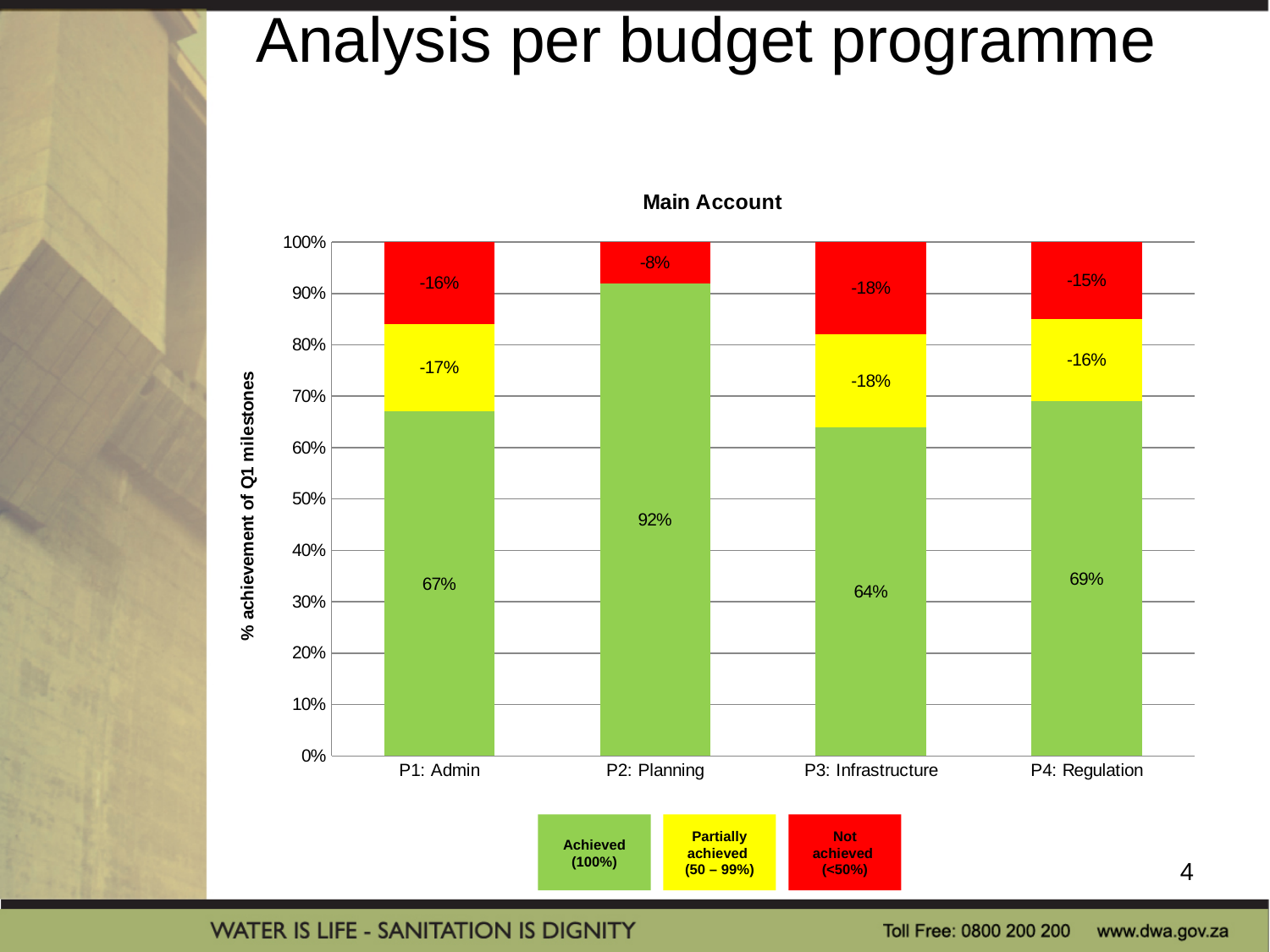

# Analysis per budget programme

### Chart: Main Account

| Category | Achieved | Partially achieved | Not achieved |
|---|---|---|---|
| P1: Admin | 0.6700000000000002 | -0.17 | -0.16 |
| P2: Planning | 0.92 | 0.0 | -0.08000000000000002 |
| P3: Infrastructure | 0.6400000000000001 | -0.18000000000000002 | -0.18000000000000002 |
| P4: Regulation | 0.6900000000000001 | -0.16 | -0.15000000000000002 |
Achieved
(100%)
Partially achieved
(50 – 99%)
Not achieved
(<50%)
4